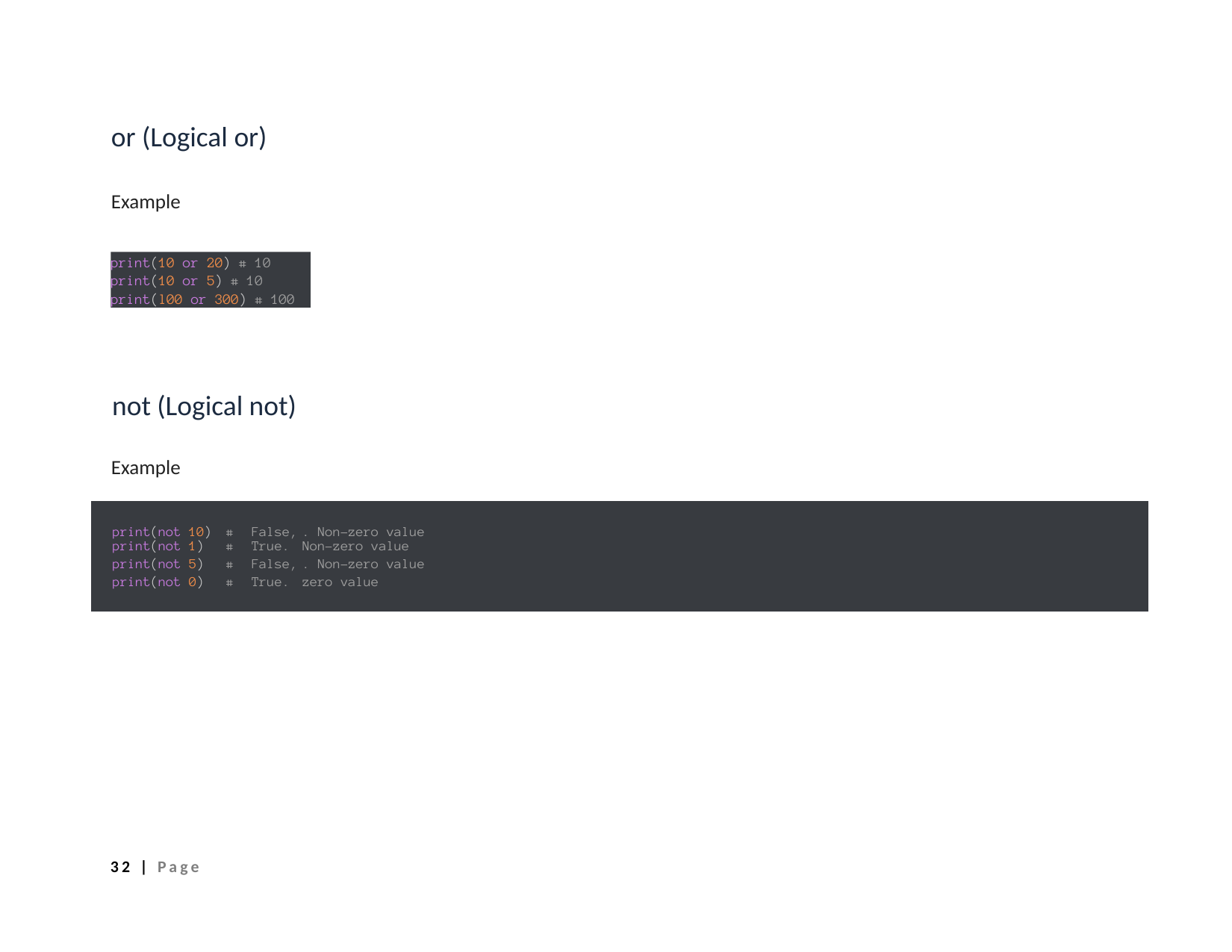

or (Logical or)
Example
print(10 or 20) # 10 print(10 or 5) # 10 print(l00 or 300) # 100
not (Logical not)
Example
| print(not 10) | # | False, | . Non-zero value |
| --- | --- | --- | --- |
| print(not 1) | # | True. | Non-zero value |
| print(not 5) | # | False, | . Non-zero value |
| print(not 0) | # | True. | zero value |
32 | Page